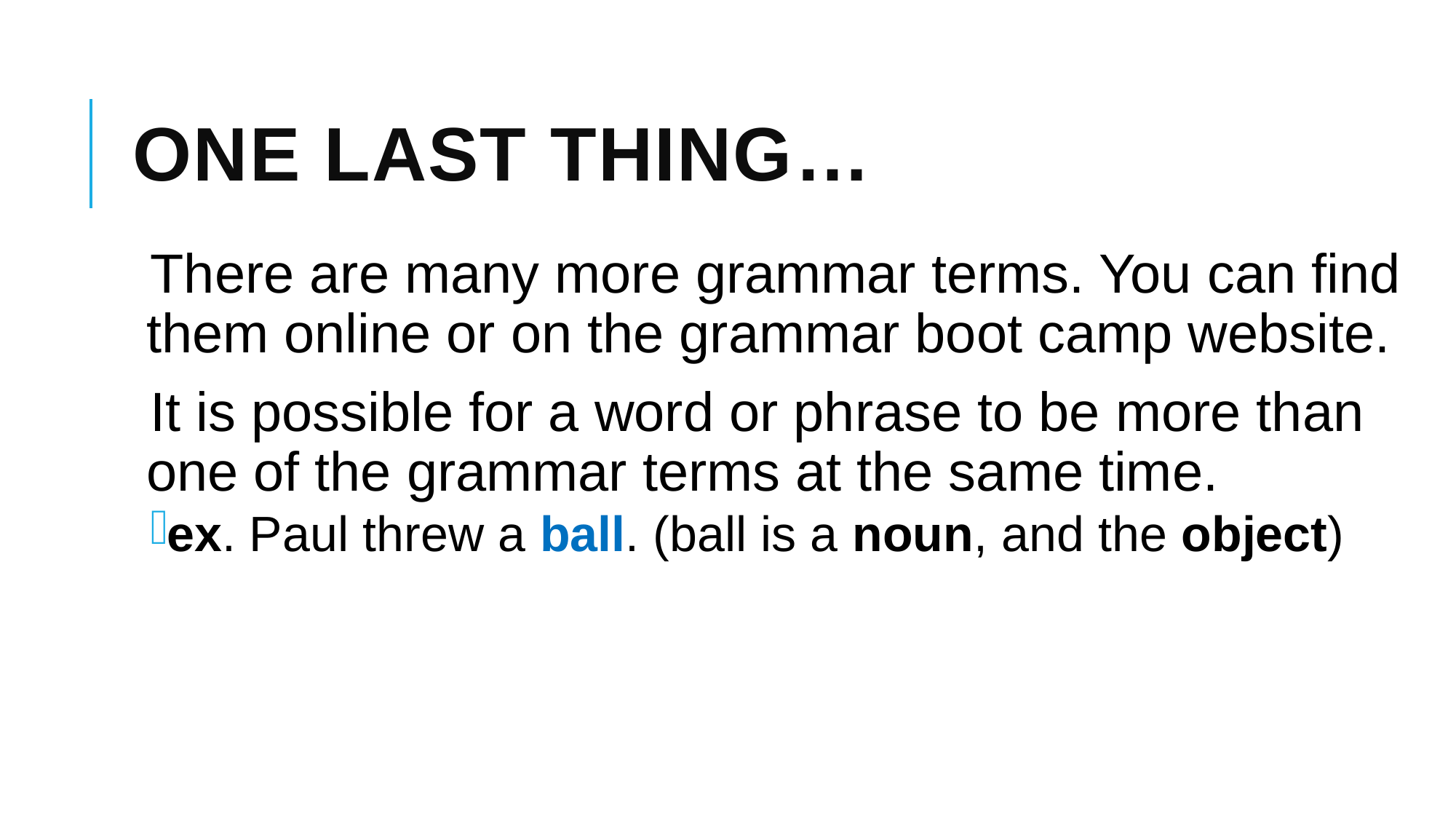

# One last thing…
There are many more grammar terms. You can find them online or on the grammar boot camp website.
It is possible for a word or phrase to be more than one of the grammar terms at the same time.
ex. Paul threw a ball. (ball is a noun, and the object)